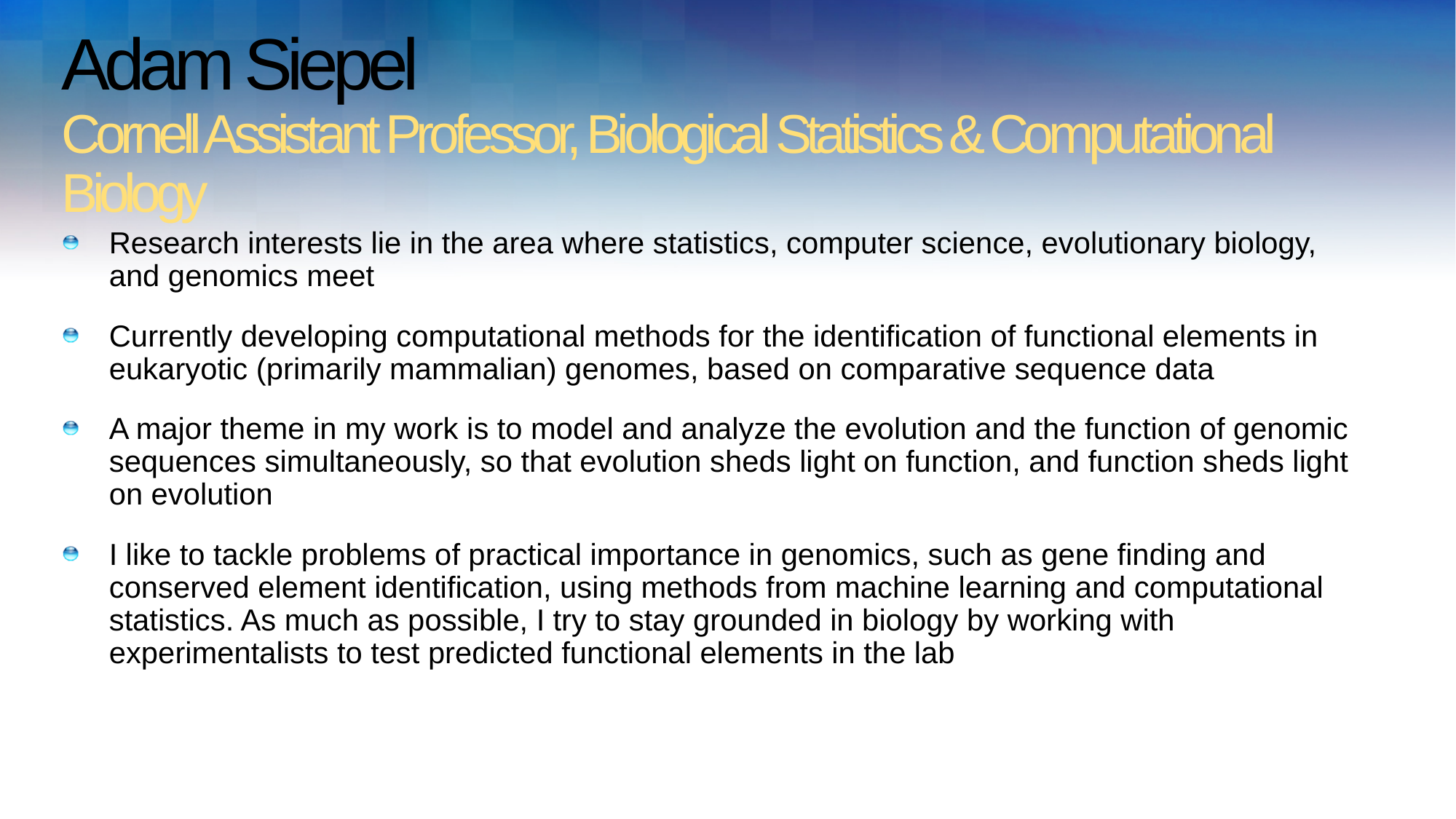

# Adam Siepel Cornell Assistant Professor, Biological Statistics & Computational Biology
Research interests lie in the area where statistics, computer science, evolutionary biology, and genomics meet
Currently developing computational methods for the identification of functional elements in eukaryotic (primarily mammalian) genomes, based on comparative sequence data
A major theme in my work is to model and analyze the evolution and the function of genomic sequences simultaneously, so that evolution sheds light on function, and function sheds light on evolution
I like to tackle problems of practical importance in genomics, such as gene finding and conserved element identification, using methods from machine learning and computational statistics. As much as possible, I try to stay grounded in biology by working with experimentalists to test predicted functional elements in the lab